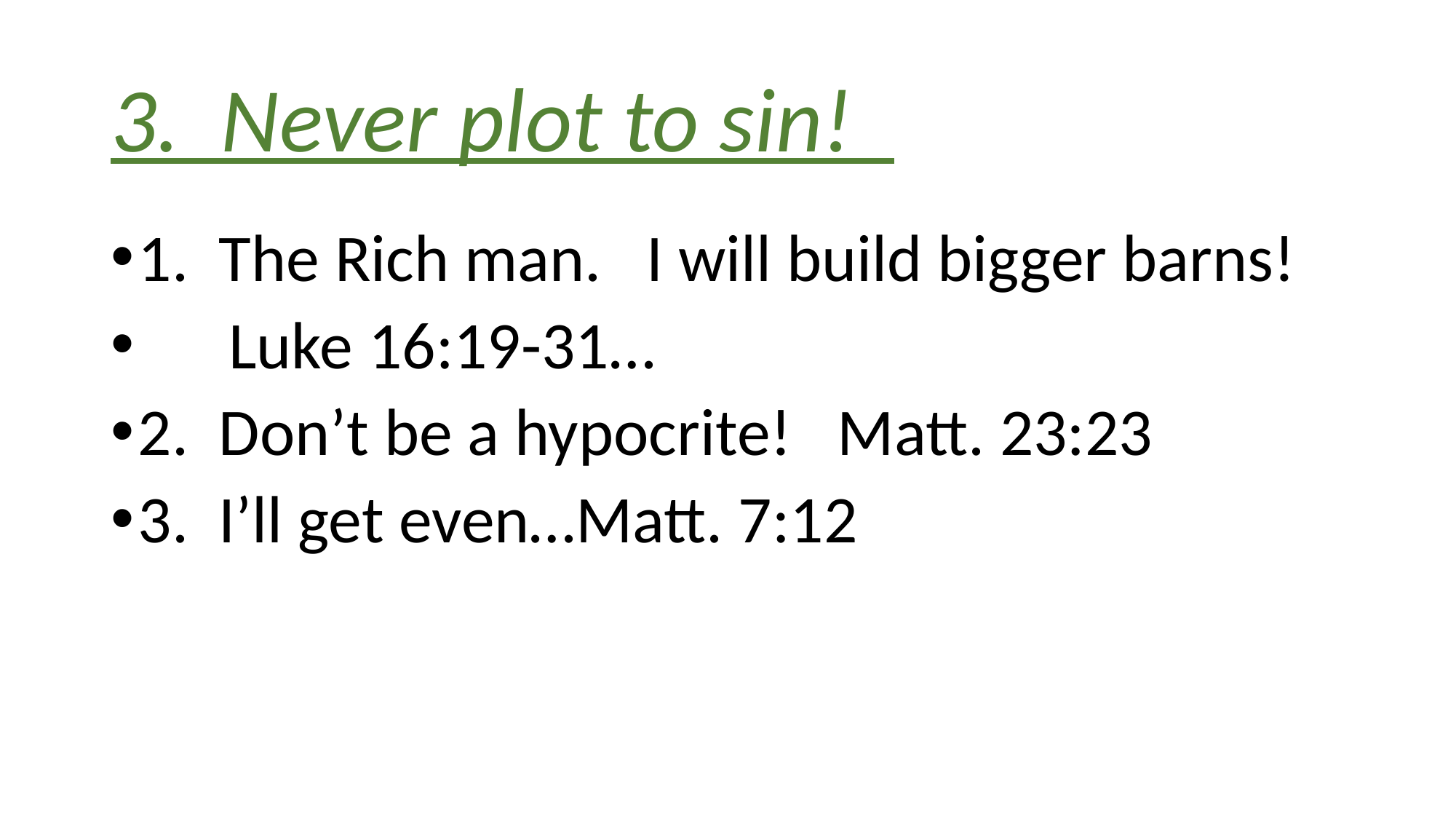

# 3.  Never plot to sin!
1.  The Rich man.   I will build bigger barns!
      Luke 16:19-31…
2.  Don’t be a hypocrite!   Matt. 23:23
3.  I’ll get even…Matt. 7:12